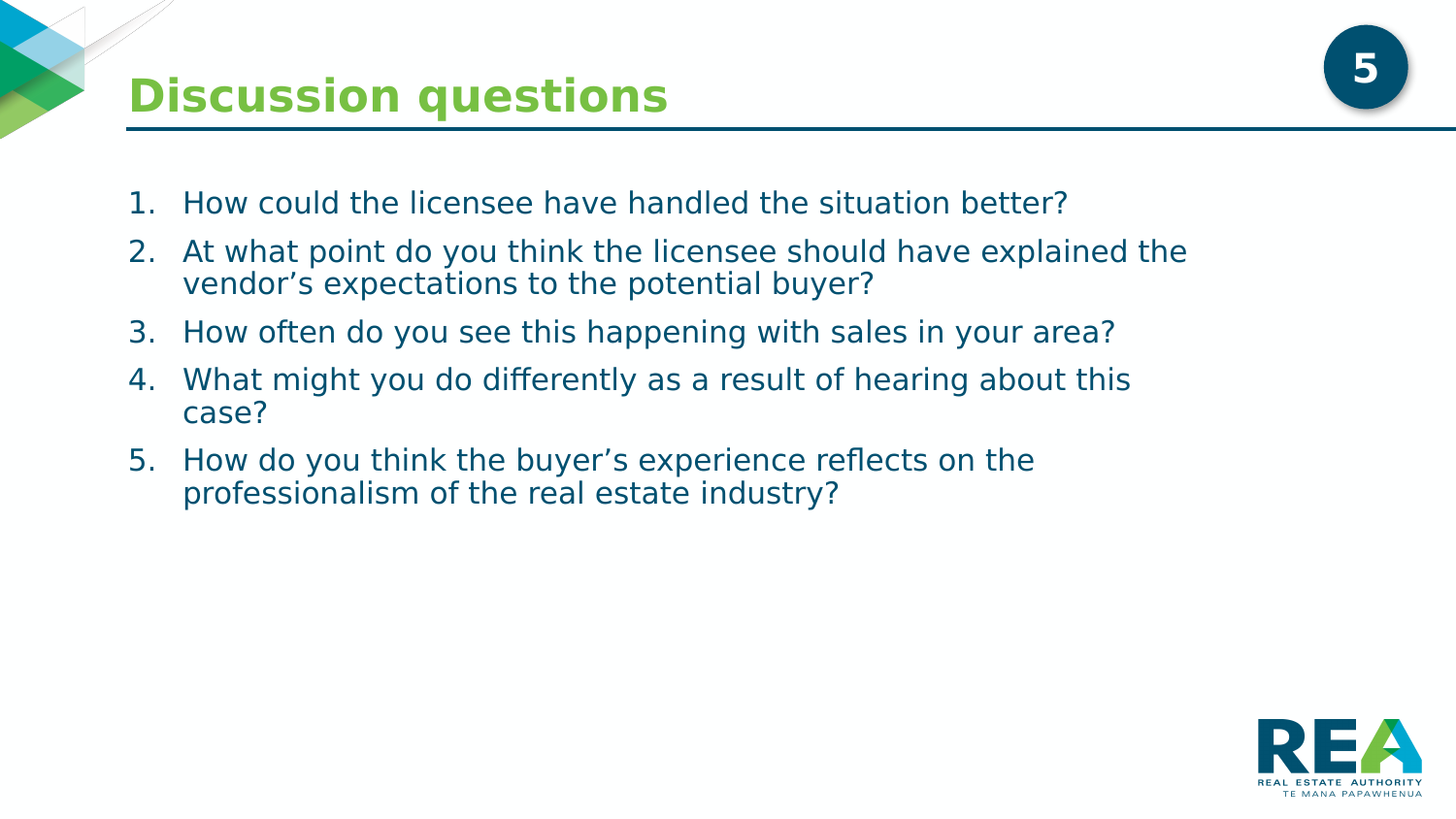

# Discussion questions
5
How could the licensee have handled the situation better?
At what point do you think the licensee should have explained the vendor’s expectations to the potential buyer?
How often do you see this happening with sales in your area?
What might you do differently as a result of hearing about this case?
How do you think the buyer’s experience reflects on the professionalism of the real estate industry?